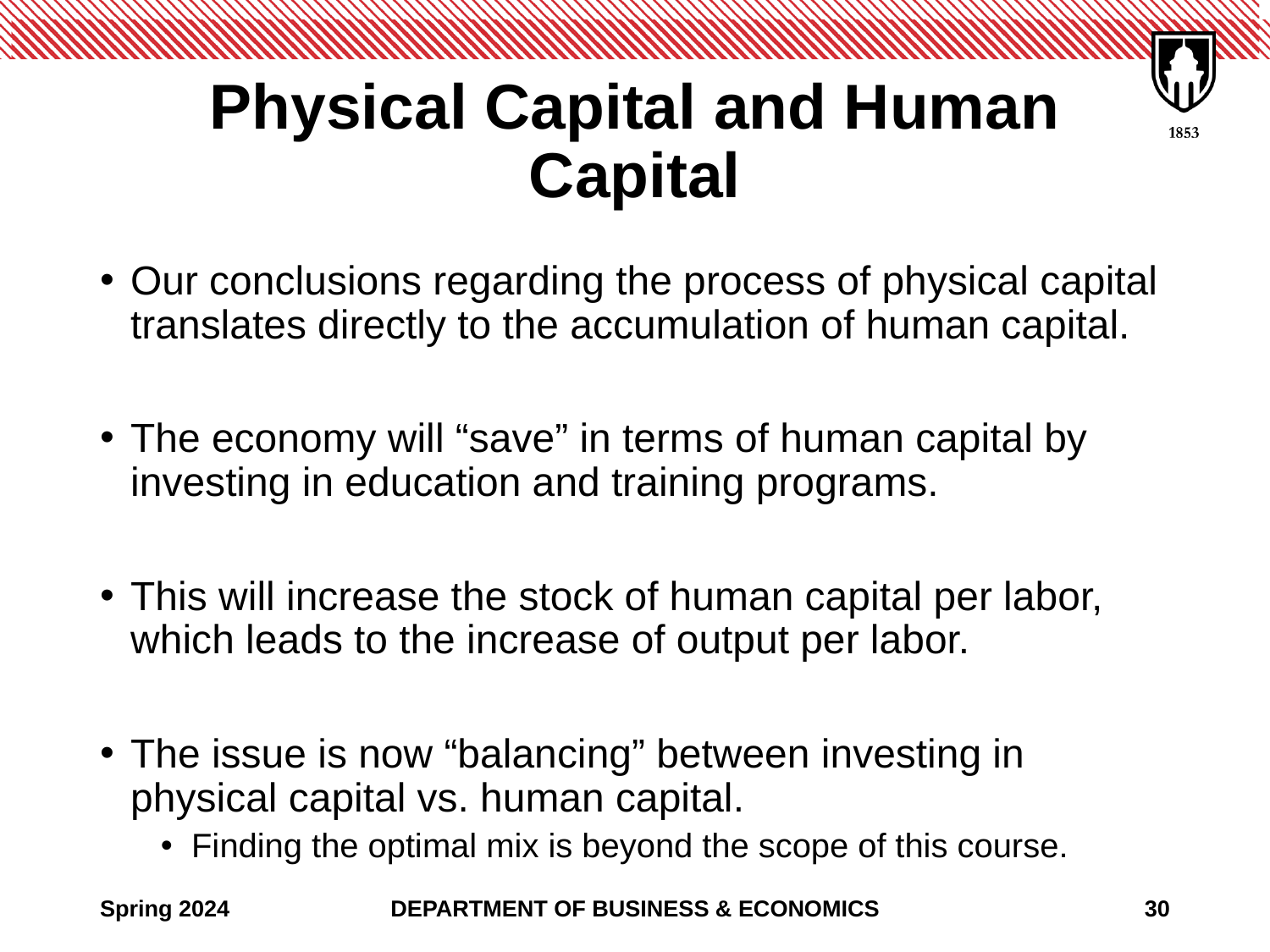

# Physical Capital and Human Capital
Our conclusions regarding the process of physical capital translates directly to the accumulation of human capital.

The economy will “save” in terms of human capital by investing in education and training programs.

This will increase the stock of human capital per labor, which leads to the increase of output per labor.

The issue is now “balancing” between investing in physical capital vs. human capital.
Finding the optimal mix is beyond the scope of this course.
Spring 2024
DEPARTMENT OF BUSINESS & ECONOMICS
30